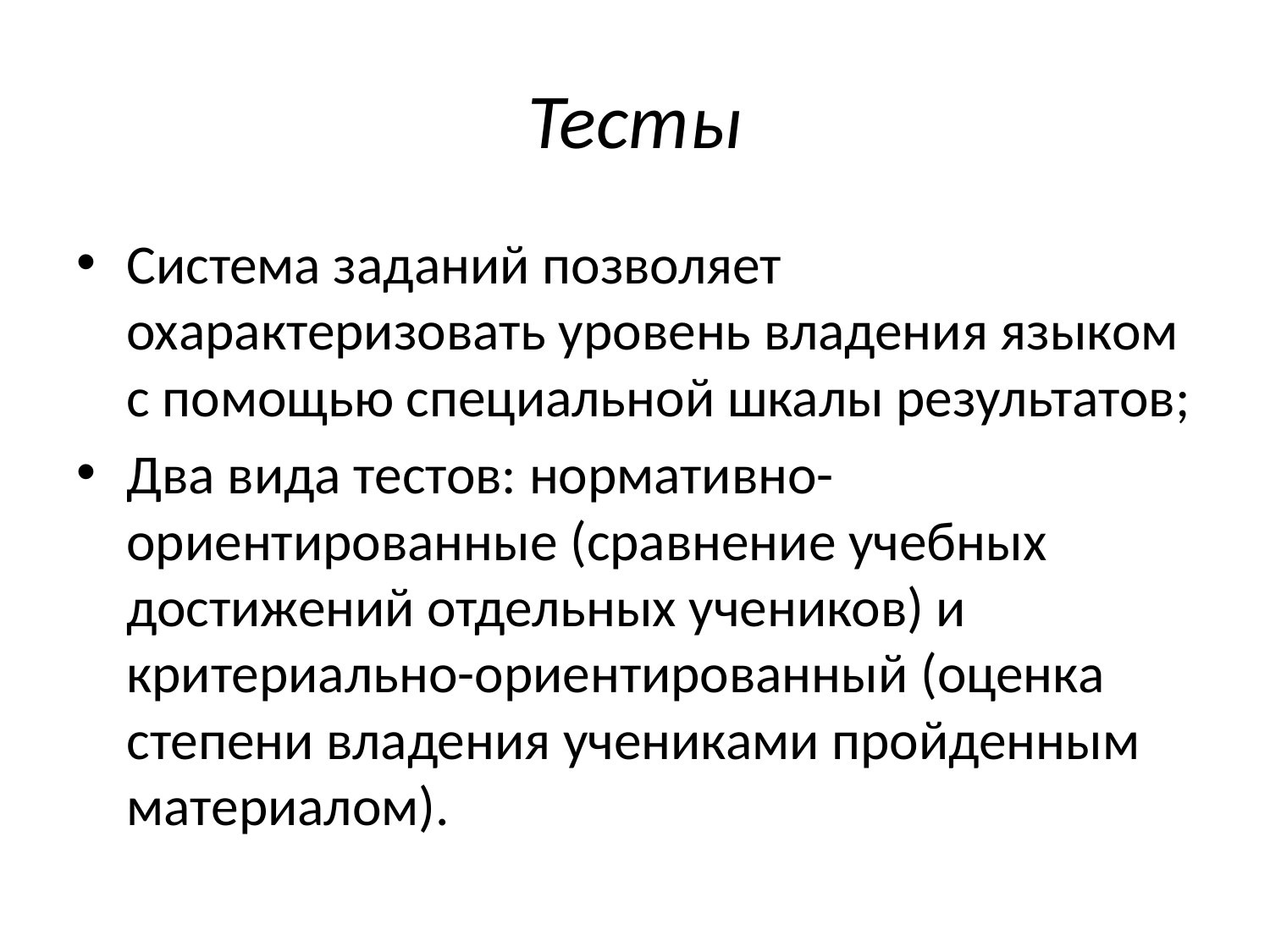

# Тесты
Система заданий позволяет охарактеризовать уровень владения языком с помощью специальной шкалы результатов;
Два вида тестов: нормативно-ориентированные (сравнение учебных достижений отдельных учеников) и критериально-ориентированный (оценка степени владения учениками пройденным материалом).